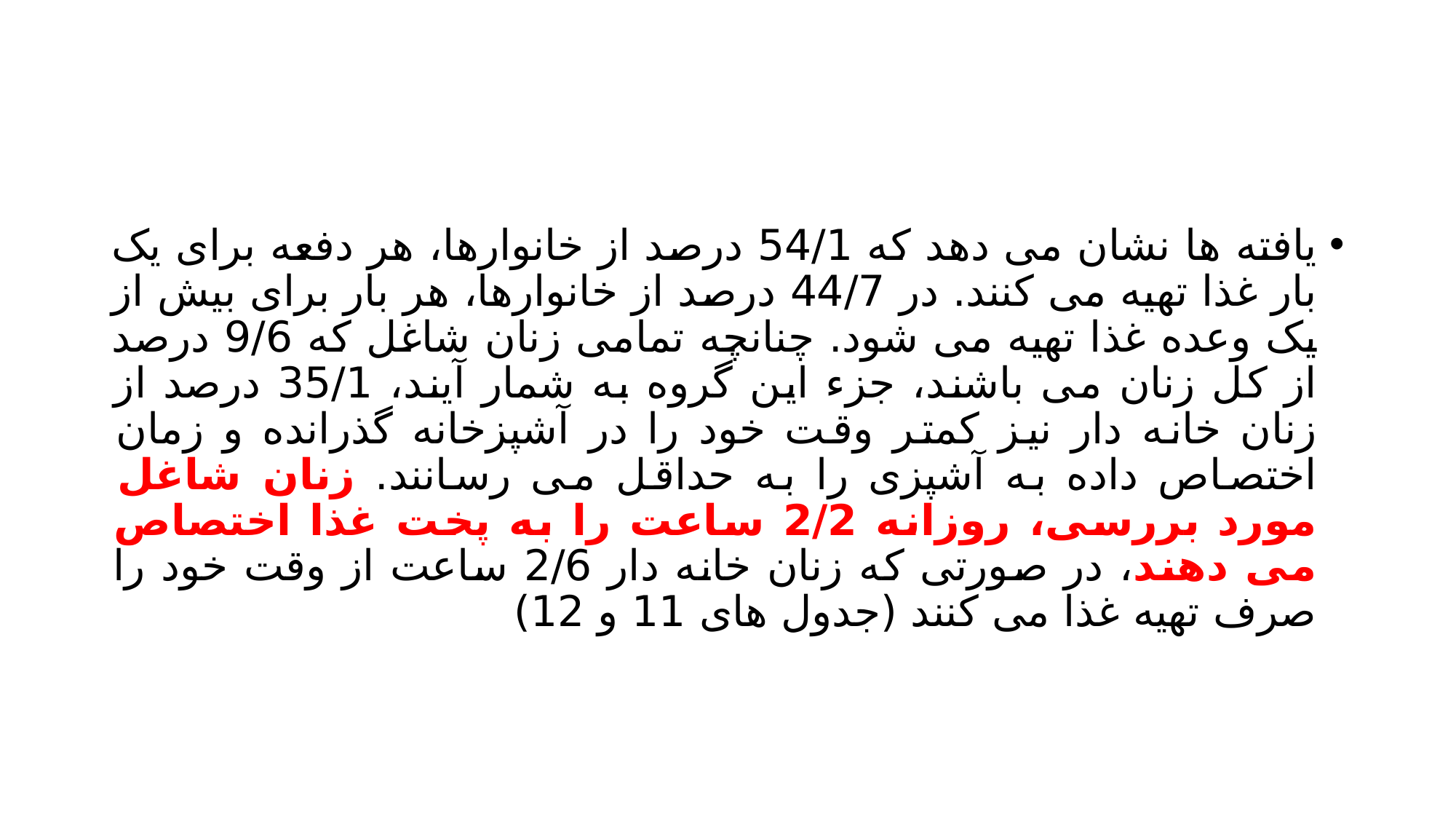

#
یافته ها نشان می دهد که 54/1 درصد از خانوارها، هر دفعه برای یک بار غذا تهیه می کنند. در 44/7 درصد از خانوارها، هر بار برای بیش از یک وعده غذا تهیه می شود. چنانچه تمامی زنان شاغل که 9/6 درصد از کل زنان می باشند، جزء این گروه به شمار آیند، 35/1 درصد از زنان خانه دار نیز کمتر وقت خود را در آشپزخانه گذرانده و زمان اختصاص داده به آشپزی را به حداقل می رسانند. زنان شاغل مورد بررسی، روزانه 2/2 ساعت را به پخت غذا اختصاص می دهند، در صورتی که زنان خانه دار 2/6 ساعت از وقت خود را صرف تهیه غذا می کنند (جدول های 11 و 12)